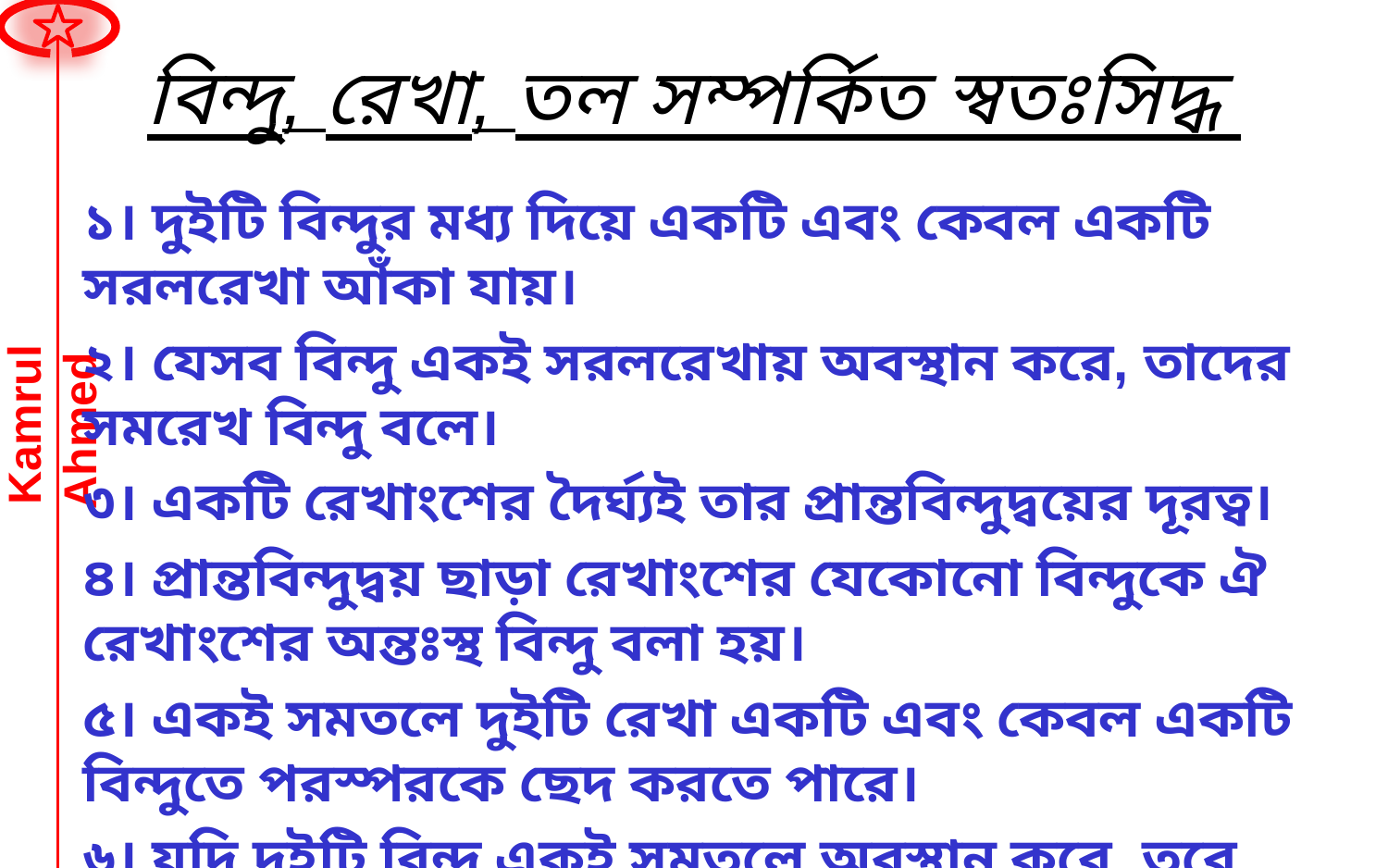

# বিন্দু, রেখা, তল সম্পর্কিত স্বতঃসিদ্ধ
১। দুইটি বিন্দুর মধ্য দিয়ে একটি এবং কেবল একটি সরলরেখা আঁকা যায়।
২। যেসব বিন্দু একই সরলরেখায় অবস্থান করে, তাদের সমরেখ বিন্দু বলে।
৩। একটি রেখাংশের দৈর্ঘ্যই তার প্রান্তবিন্দুদ্বয়ের দূরত্ব।
৪। প্রান্তবিন্দুদ্বয় ছাড়া রেখাংশের যেকোনো বিন্দুকে ঐ রেখাংশের অন্তঃস্থ বিন্দু বলা হয়।
৫। একই সমতলে দুইটি রেখা একটি এবং কেবল একটি বিন্দুতে পরস্পরকে ছেদ করতে পারে।
৬। যদি দুইটি বিন্দু একই সমতলে অবস্থান করে, তবে তাদের সংযোগরেখা সম্পূর্ণভাবে ঐ তলেই অবস্থান করে।